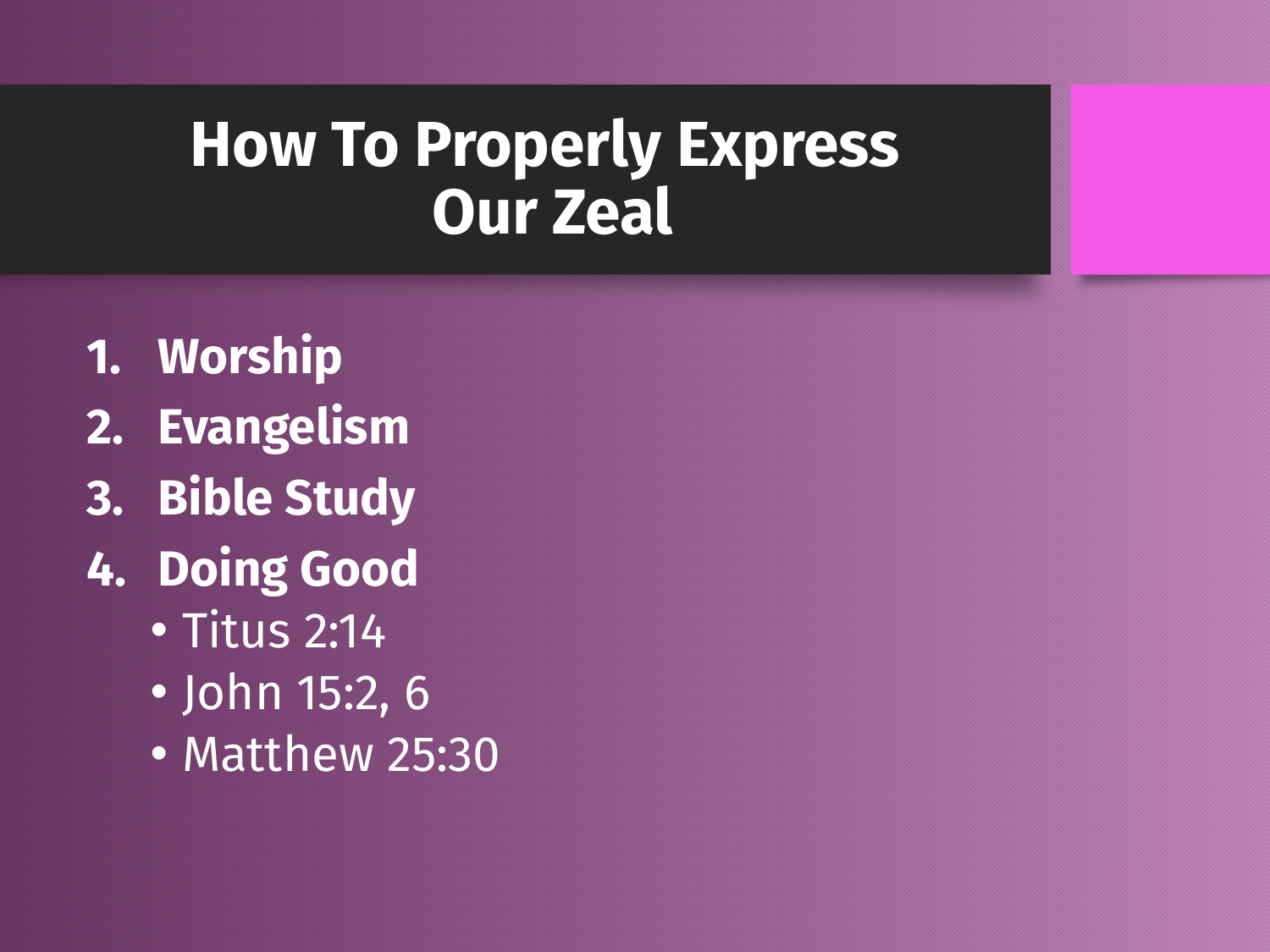

# How To Properly Express Our Zeal
Worship
Evangelism
Bible Study
Doing Good
Titus 2:14
John 15:2, 6
Matthew 25:30